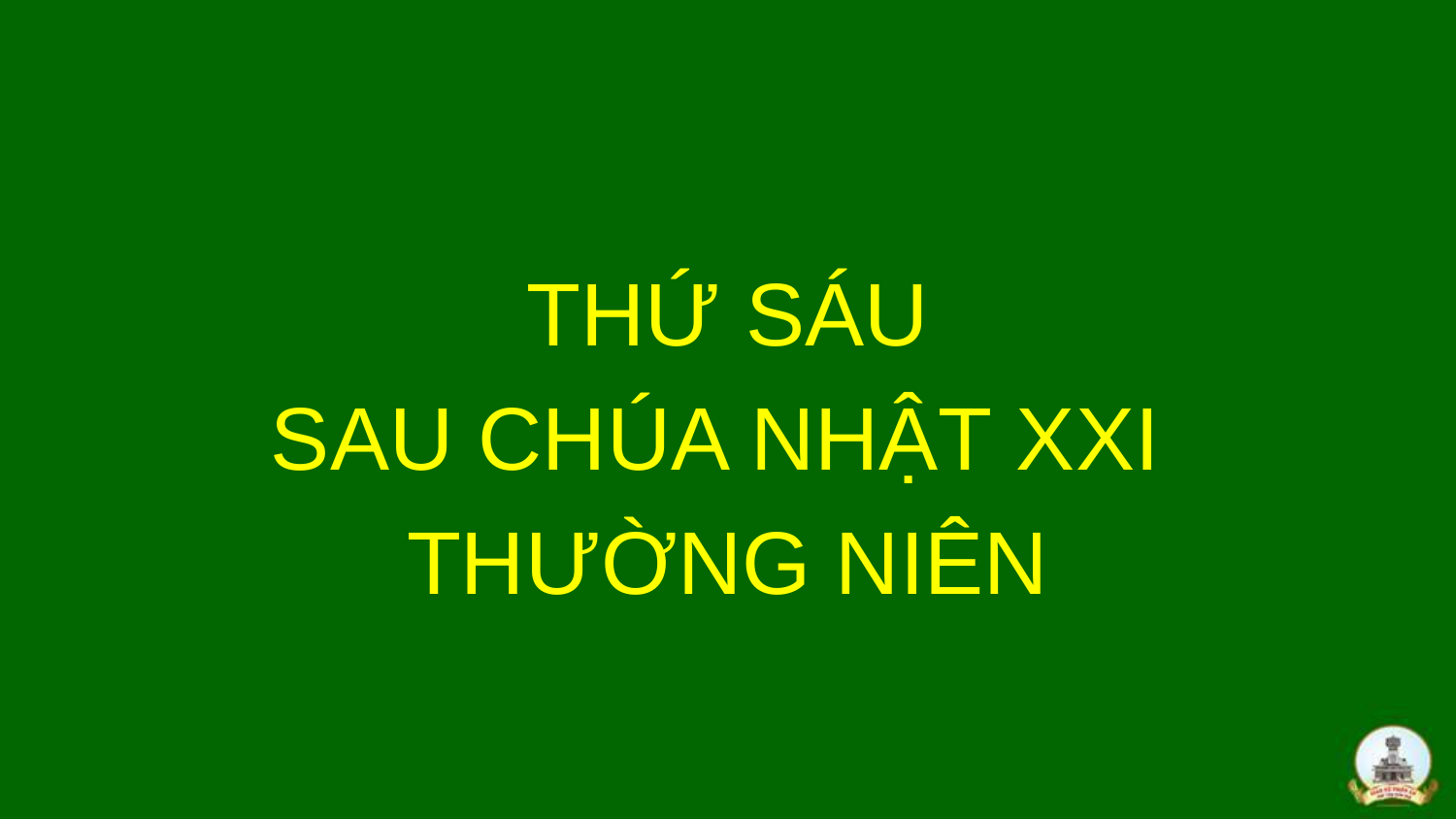

THỨ SÁU
SAU CHÚA NHẬT XXI
THƯỜNG NIÊN